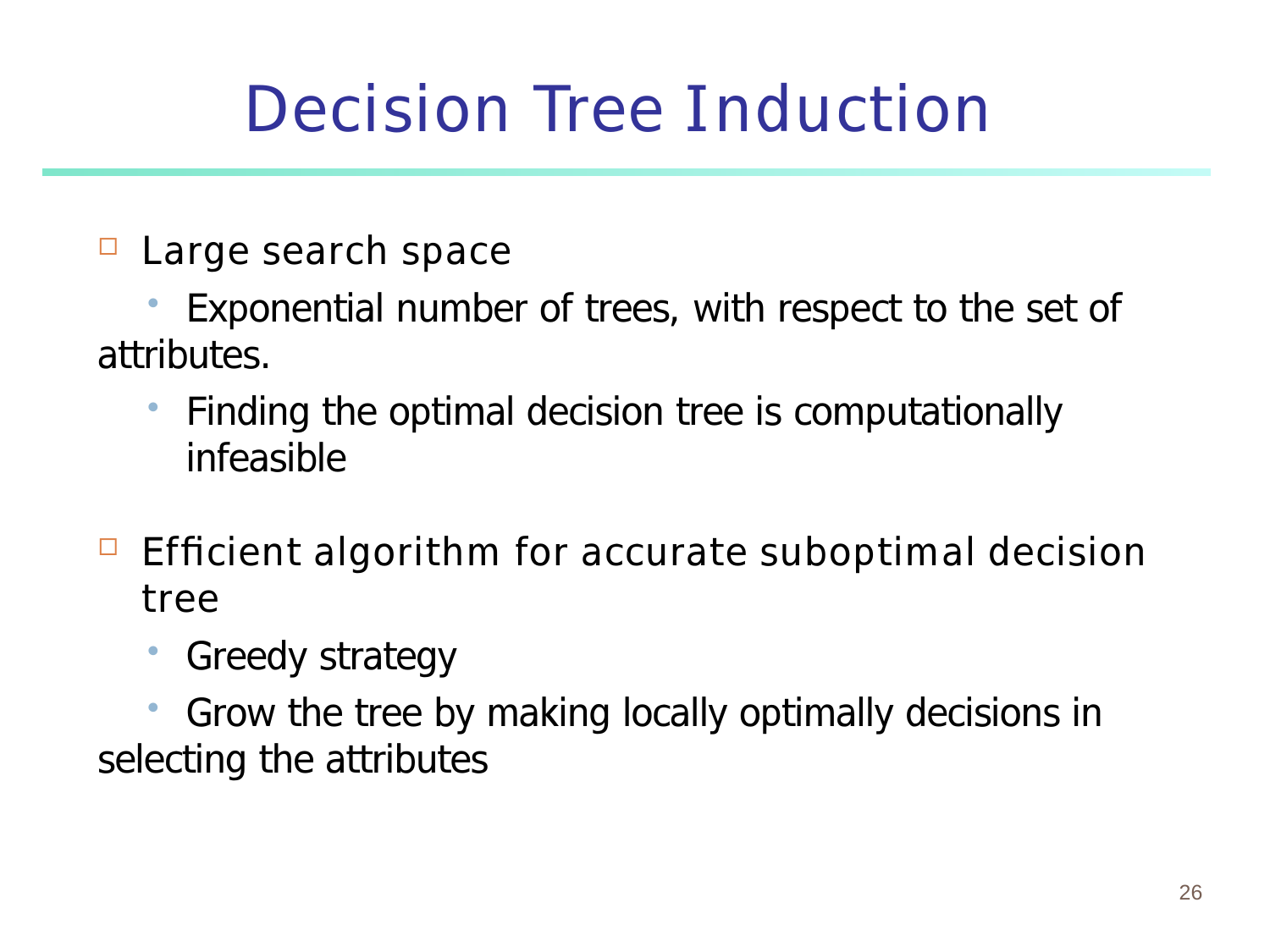

# Decision Tree Induction
Large search space
Exponential number of trees, with respect to the set of
attributes.
Finding the optimal decision tree is computationally  infeasible

Efficient algorithm for accurate suboptimal decision tree
Greedy strategy
Grow the tree by making locally optimally decisions in
selecting the attributes
26